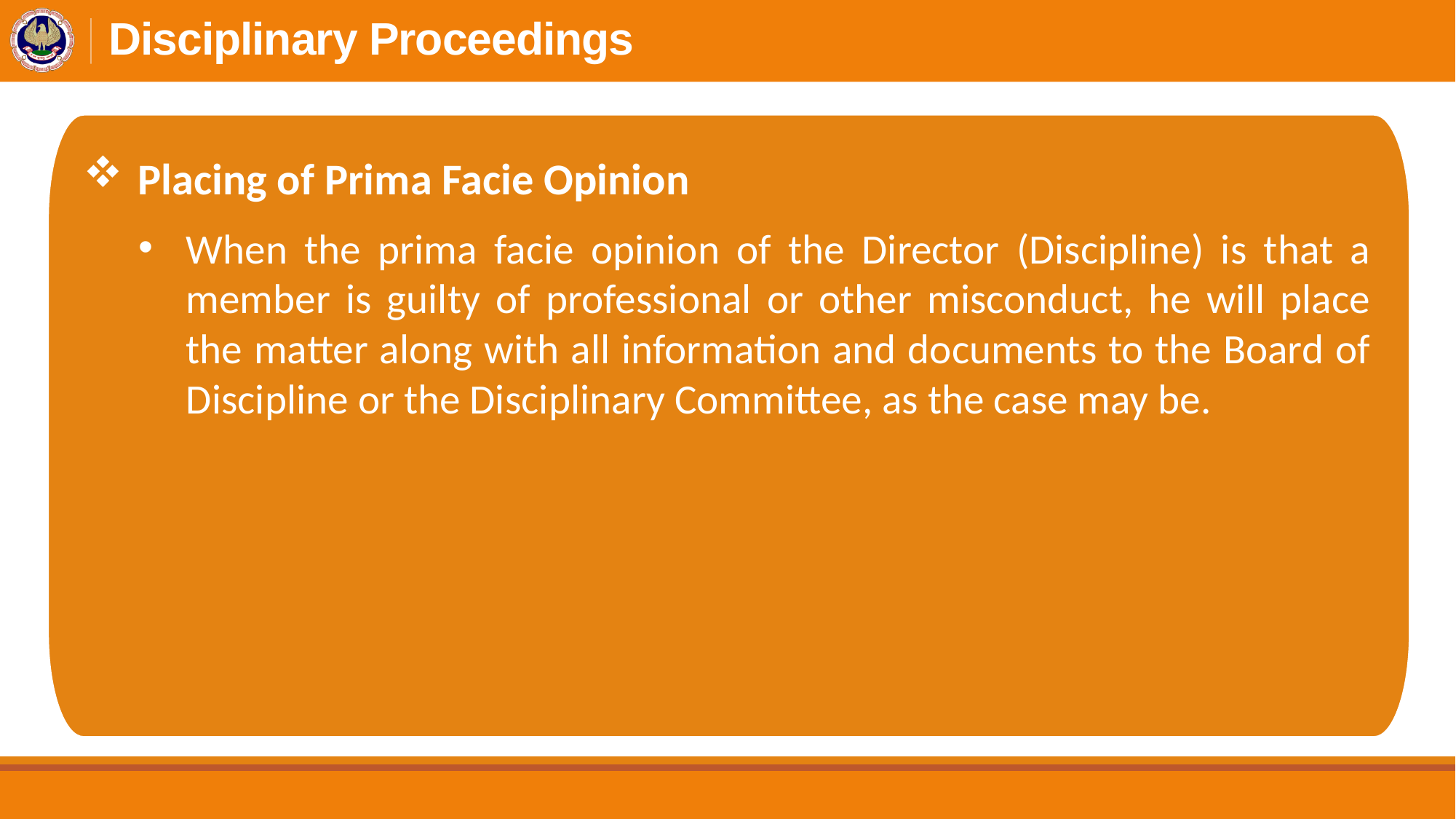

# Disciplinary Proceedings

Placing of Prima Facie Opinion
When the prima facie opinion of the Director (Discipline) is that a member is guilty of professional or other misconduct, he will place the matter along with all information and documents to the Board of Discipline or the Disciplinary Committee, as the case may be.